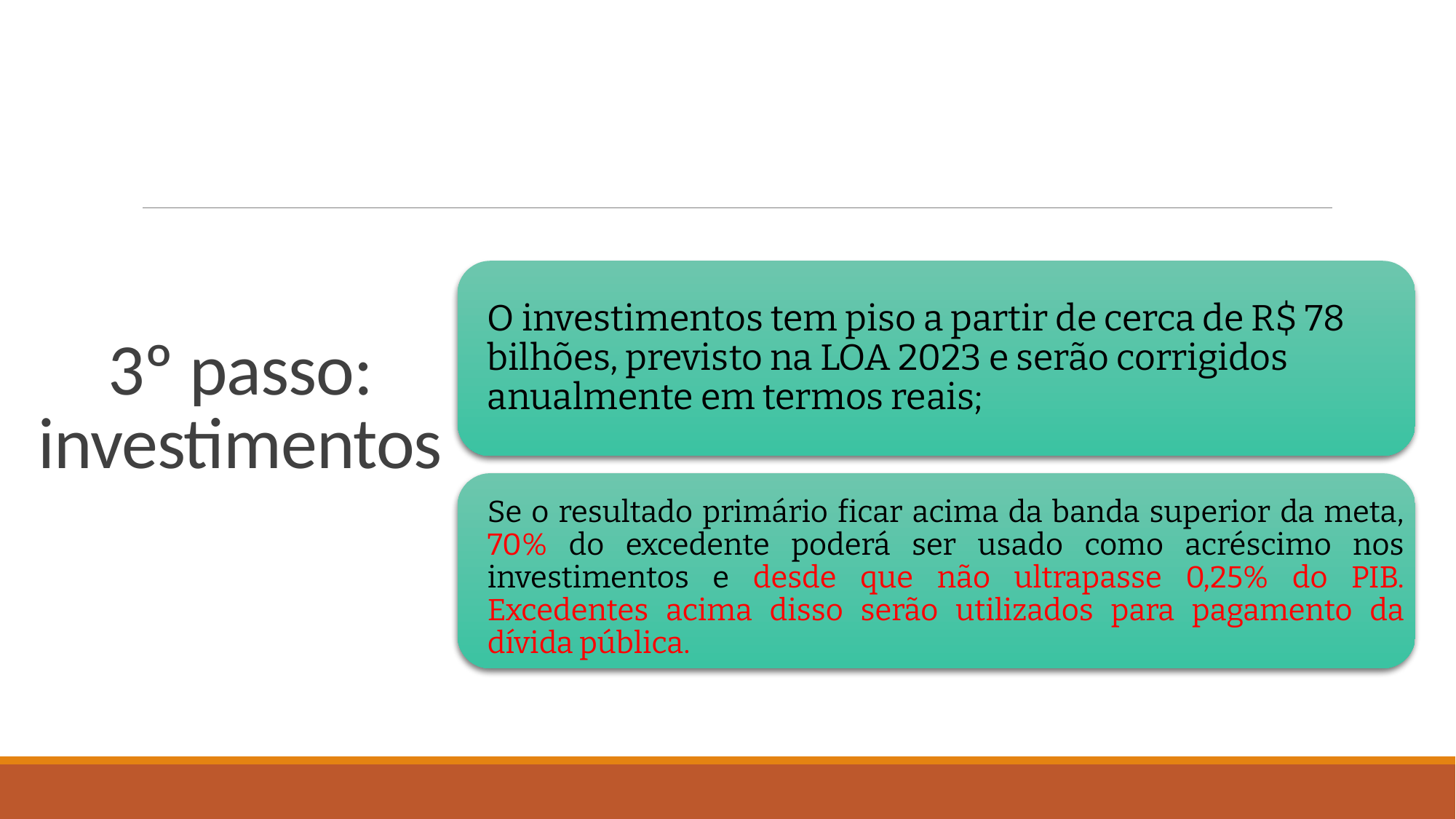

# 3º passo: investimentos

O investimentos tem piso a partir de cerca de R$ 78 bilhões, previsto na LOA 2023 e serão corrigidos anualmente em termos reais;
Se o resultado primário ficar acima da banda superior da meta, 70% do excedente poderá ser usado como acréscimo nos investimentos e desde que não ultrapasse 0,25% do PIB. Excedentes acima disso serão utilizados para pagamento da dívida pública.